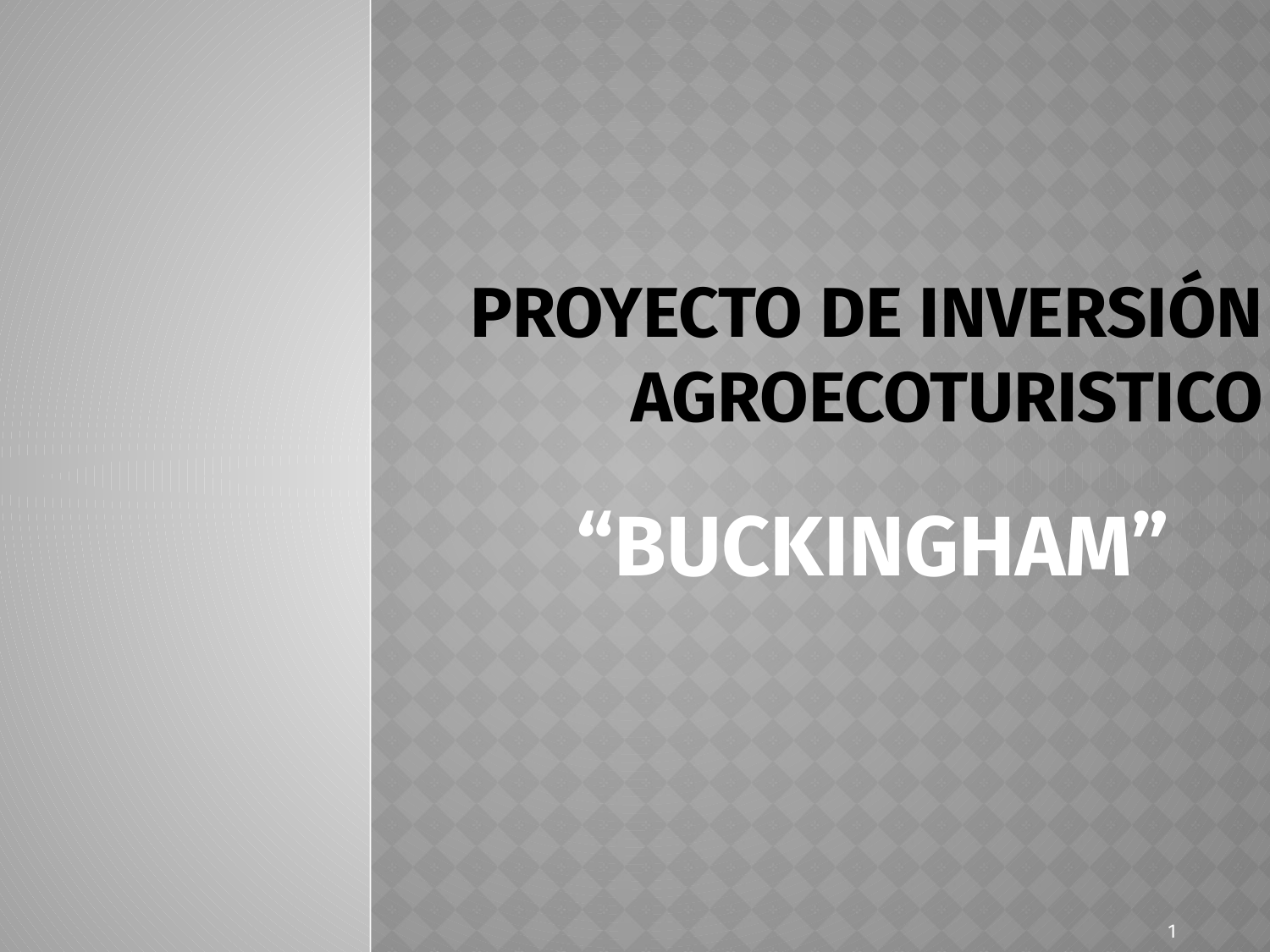

# Proyecto de inversión agroecoturistico
“BUCKINGHAM”
1